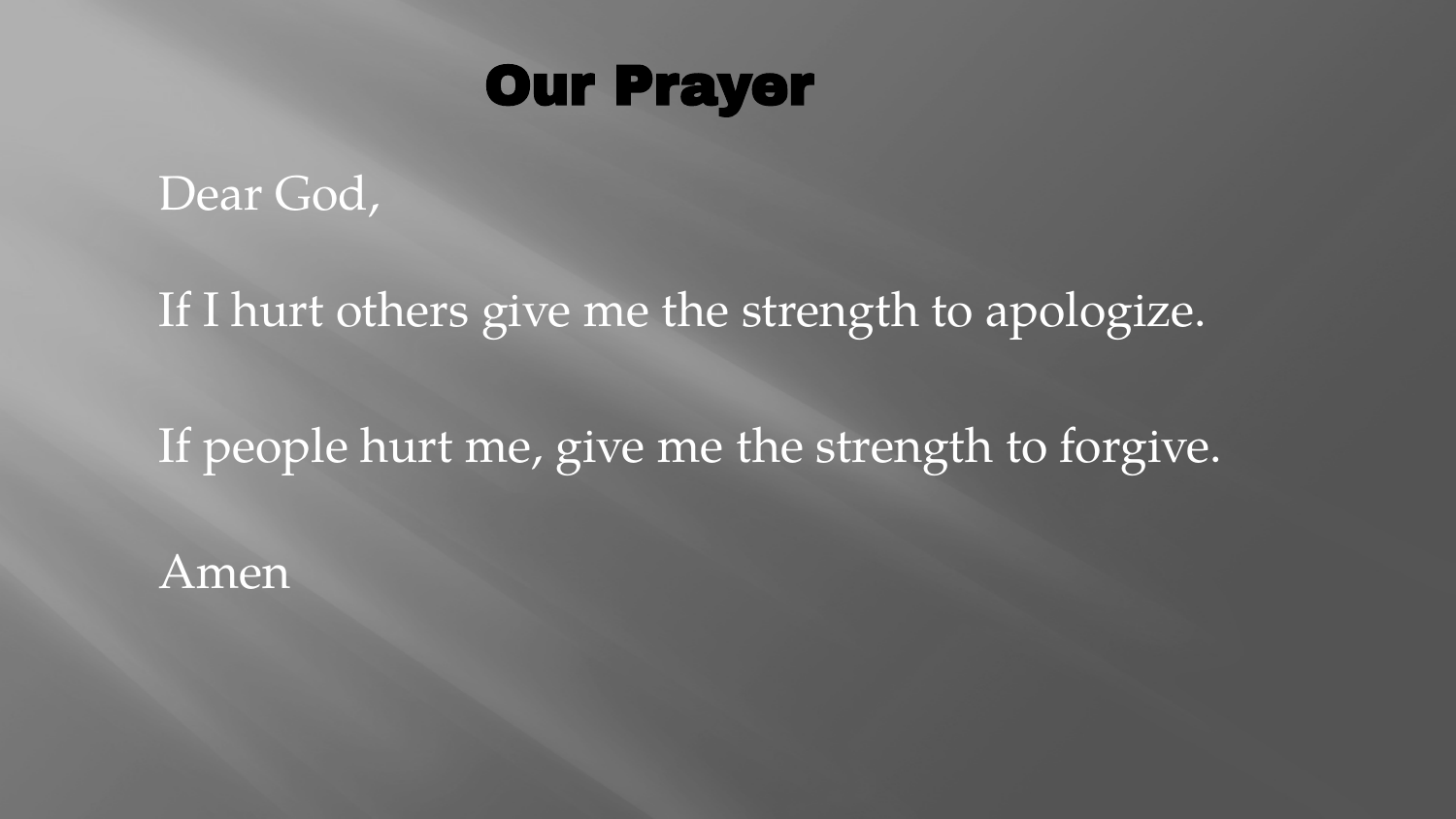

# Our Prayer
Dear God,
If I hurt others give me the strength to apologize.

If people hurt me, give me the strength to forgive.
Amen